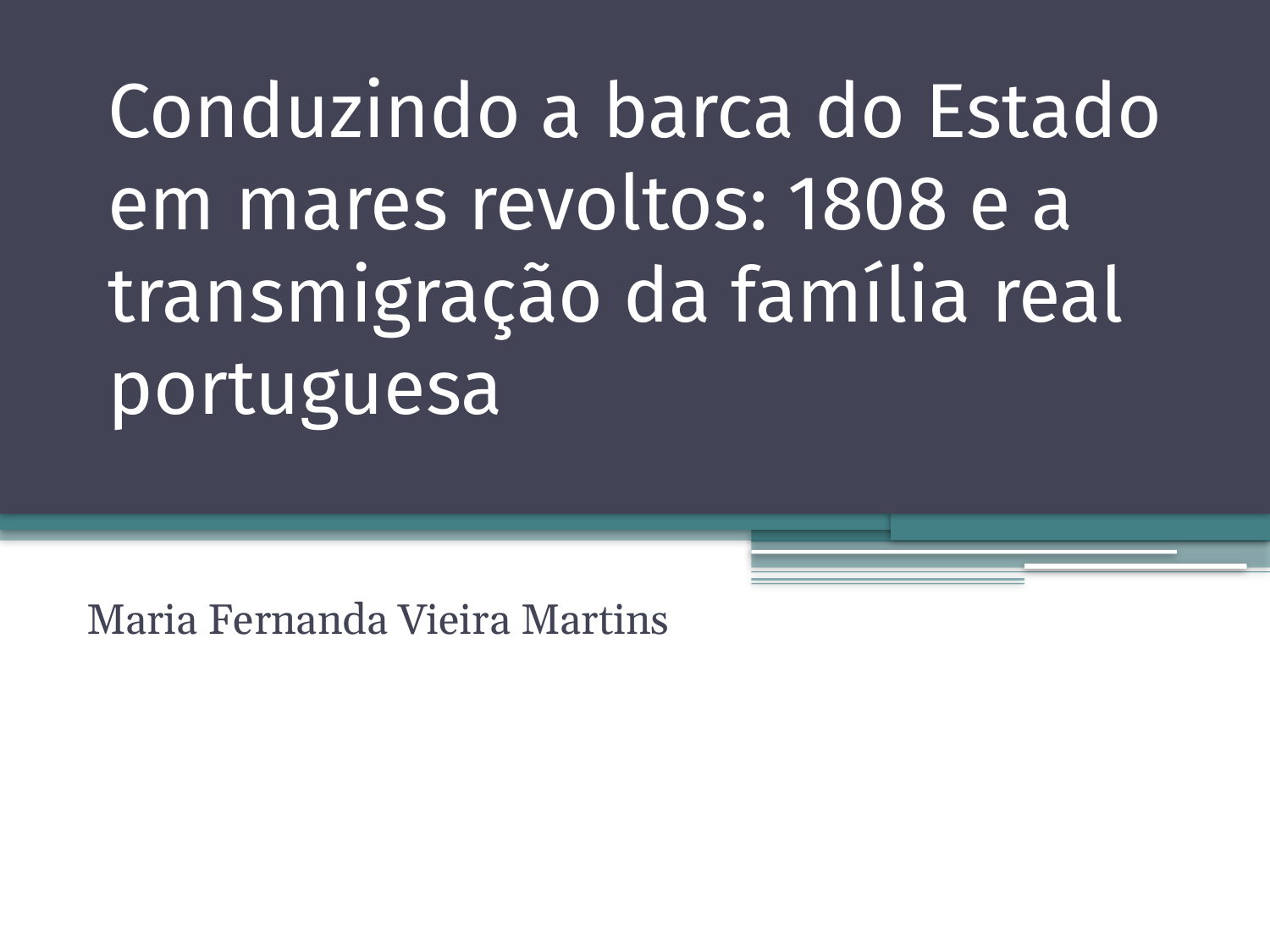

# Conduzindo a barca do Estado em mares revoltos: 1808 e a transmigração da família real portuguesa
Maria Fernanda Vieira Martins